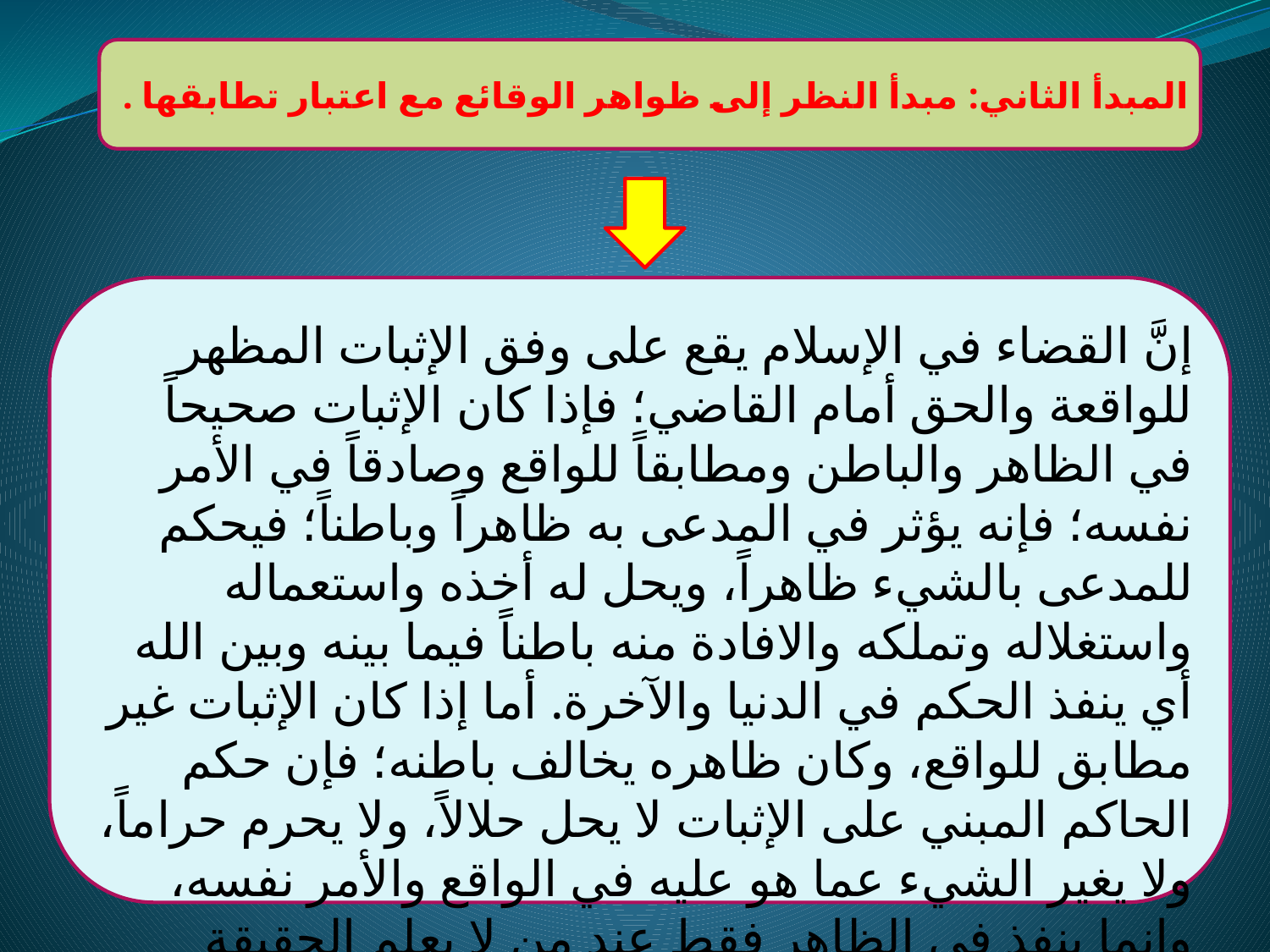

المبدأ الثاني: مبدأ النظر إلى ظواهر الوقائع مع اعتبار تطابقها .

إنَّ القضاء في الإسلام يقع على وفق الإثبات المظهر للواقعة والحق أمام القاضي؛ فإذا كان الإثبات صحيحاً في الظاهر والباطن ومطابقاً للواقع وصادقاً في الأمر نفسه؛ فإنه يؤثر في المدعى به ظاهراً وباطناً؛ فيحكم للمدعى بالشيء ظاهراً، ويحل له أخذه واستعماله واستغلاله وتملكه والافادة منه باطناً فيما بينه وبين الله أي ينفذ الحكم في الدنيا والآخرة. أما إذا كان الإثبات غير مطابق للواقع، وكان ظاهره يخالف باطنه؛ فإن حكم الحاكم المبني على الإثبات لا يحل حلالاً، ولا يحرم حراماً، ولا يغير الشيء عما هو عليه في الواقع والأمر نفسه، وإنما ينفذ في الظاهر فقط عند من لا يعلم الحقيقة والباطن، وتترك البواطن لله تعالى ،